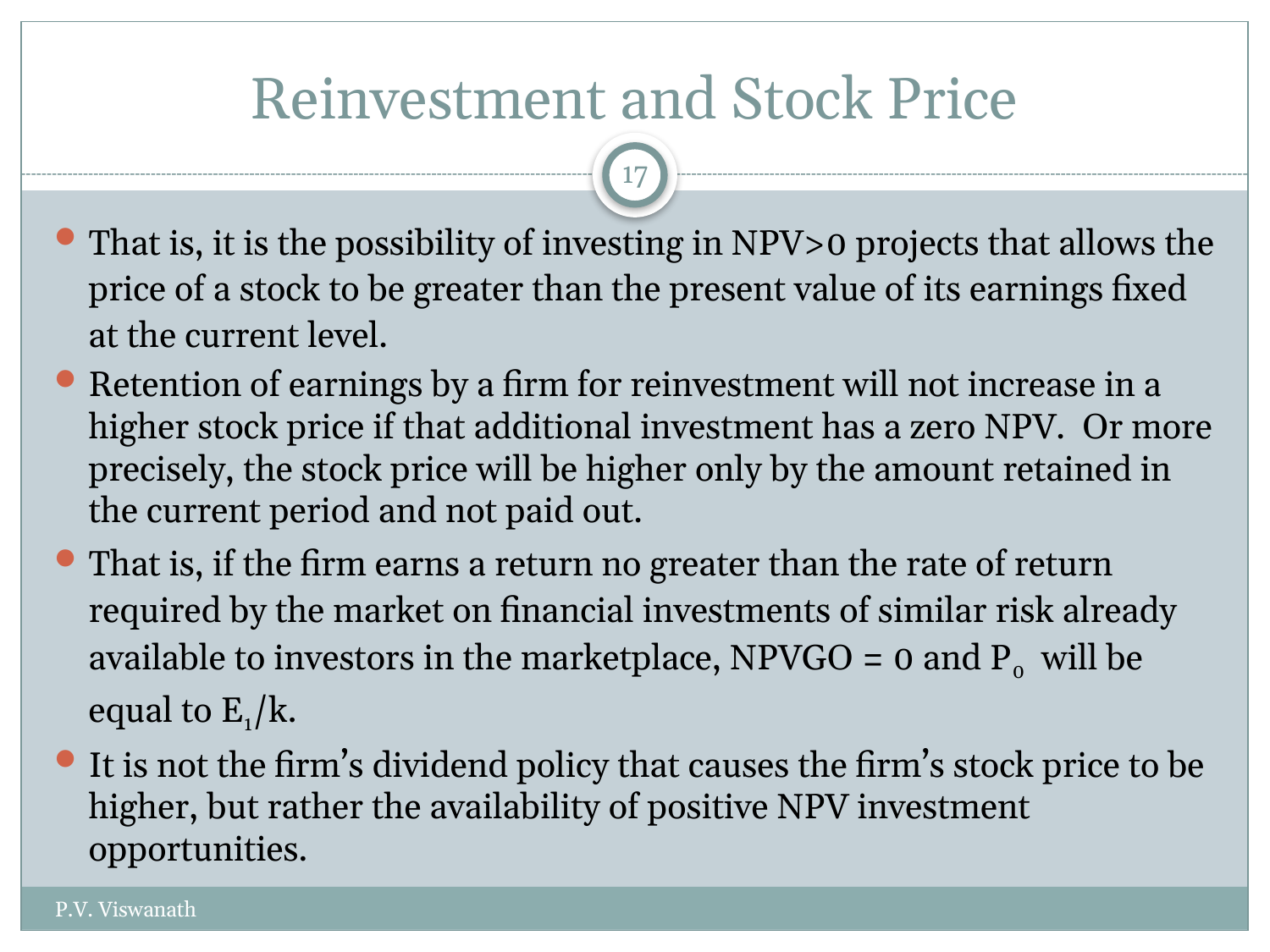

# Reinvestment and Stock Price
17
That is, it is the possibility of investing in NPV>0 projects that allows the price of a stock to be greater than the present value of its earnings fixed at the current level.
Retention of earnings by a firm for reinvestment will not increase in a higher stock price if that additional investment has a zero NPV.  Or more precisely, the stock price will be higher only by the amount retained in the current period and not paid out.
That is, if the firm earns a return no greater than the rate of return required by the market on financial investments of similar risk already available to investors in the marketplace, NPVGO = 0 and P0  will be equal to E1/k.
It is not the firm’s dividend policy that causes the firm’s stock price to be higher, but rather the availability of positive NPV investment opportunities.
P.V. Viswanath